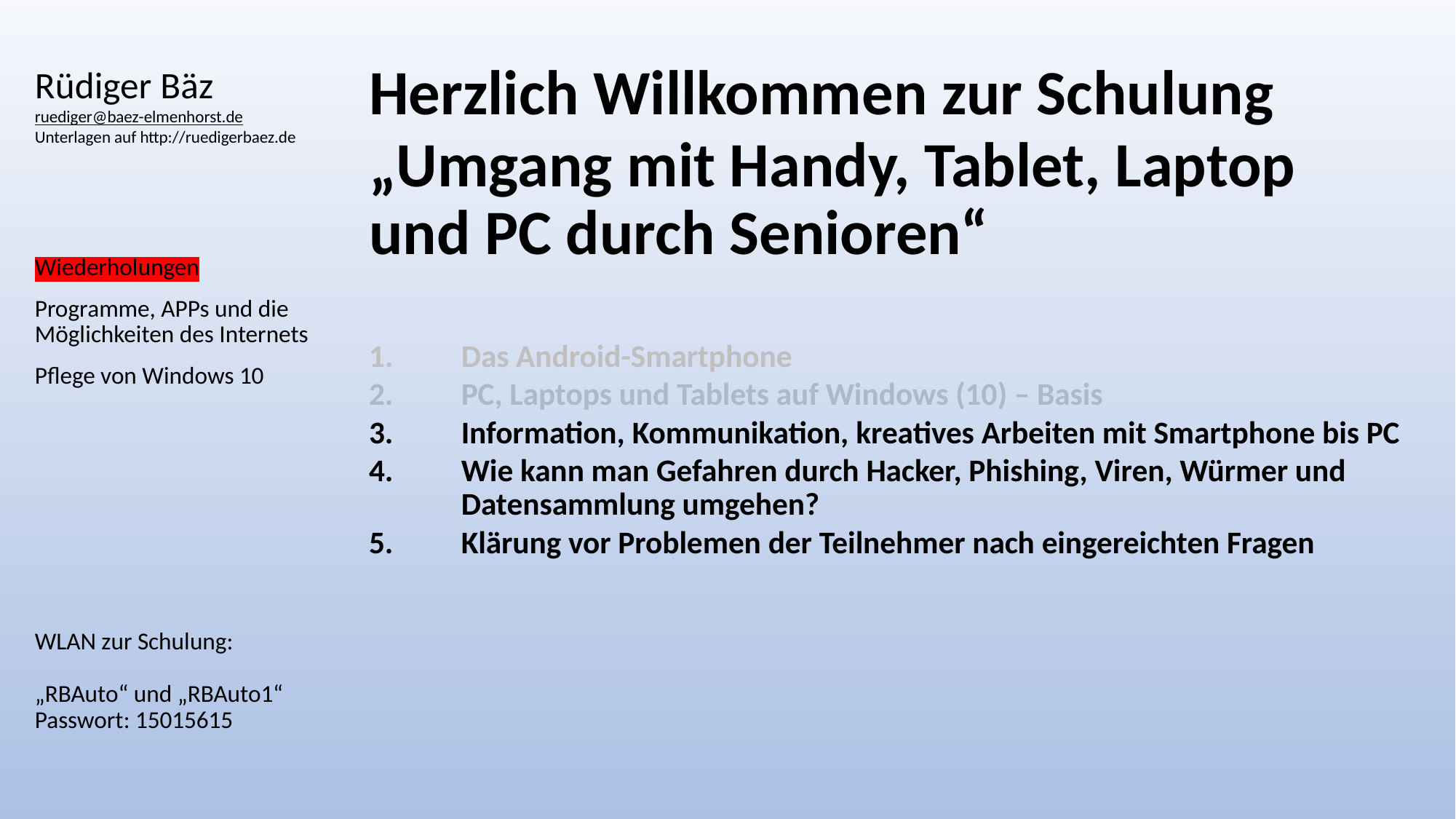

# Rüdiger Bäz ruediger@baez-elmenhorst.de Unterlagen auf http://ruedigerbaez.de
Herzlich Willkommen zur Schulung
„Umgang mit Handy, Tablet, Laptop und PC durch Senioren“
Das Android-Smartphone
PC, Laptops und Tablets auf Windows (10) – Basis
Information, Kommunikation, kreatives Arbeiten mit Smartphone bis PC
Wie kann man Gefahren durch Hacker, Phishing, Viren, Würmer und Datensammlung umgehen?
Klärung vor Problemen der Teilnehmer nach eingereichten Fragen

Wiederholungen
Programme, APPs und die Möglichkeiten des Internets
Pflege von Windows 10

WLAN zur Schulung:
„RBAuto“ und „RBAuto1“
Passwort: 15015615